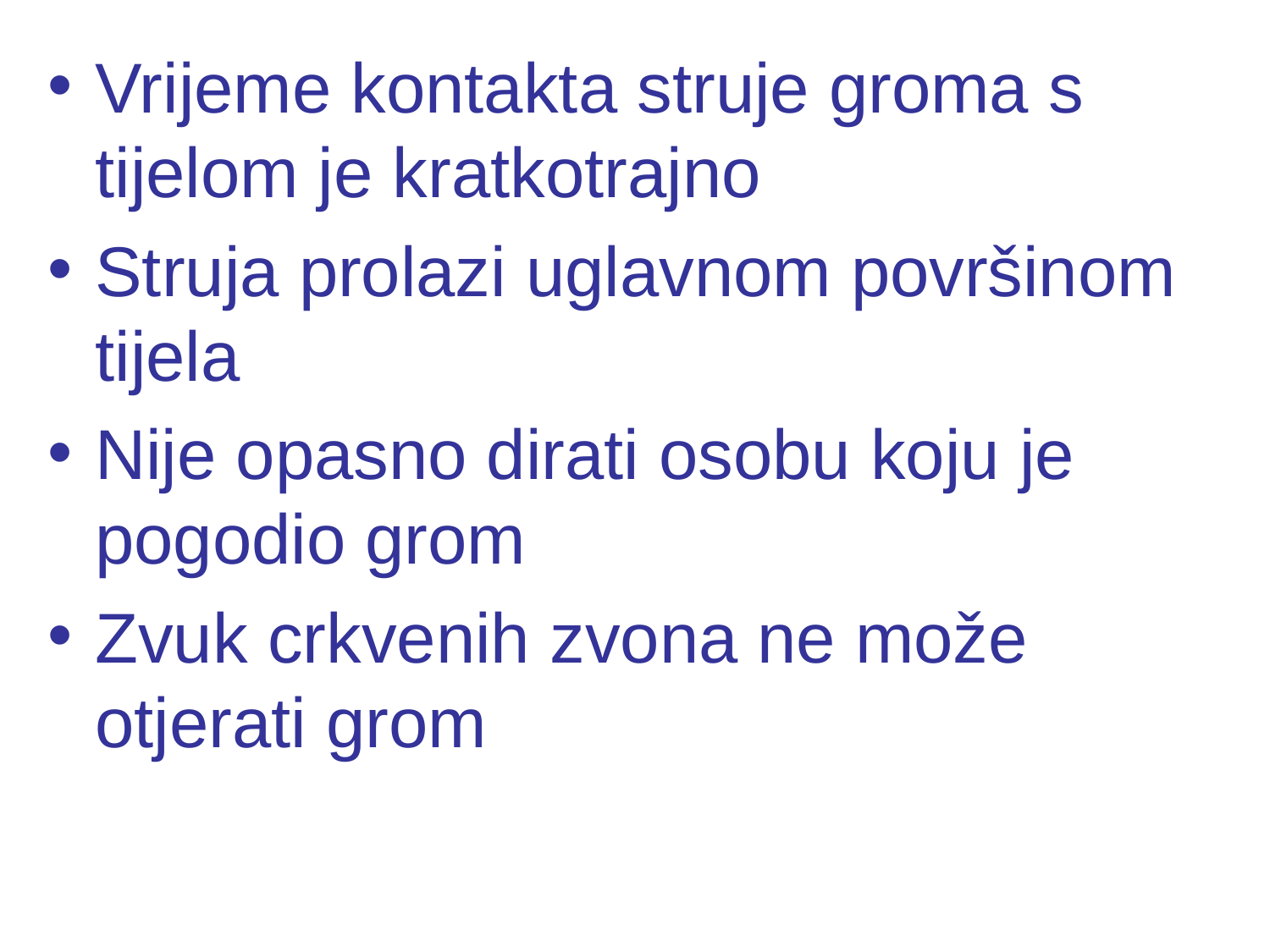

#
Vrijeme kontakta struje groma s tijelom je kratkotrajno
Struja prolazi uglavnom površinom tijela
Nije opasno dirati osobu koju je pogodio grom
Zvuk crkvenih zvona ne može otjerati grom